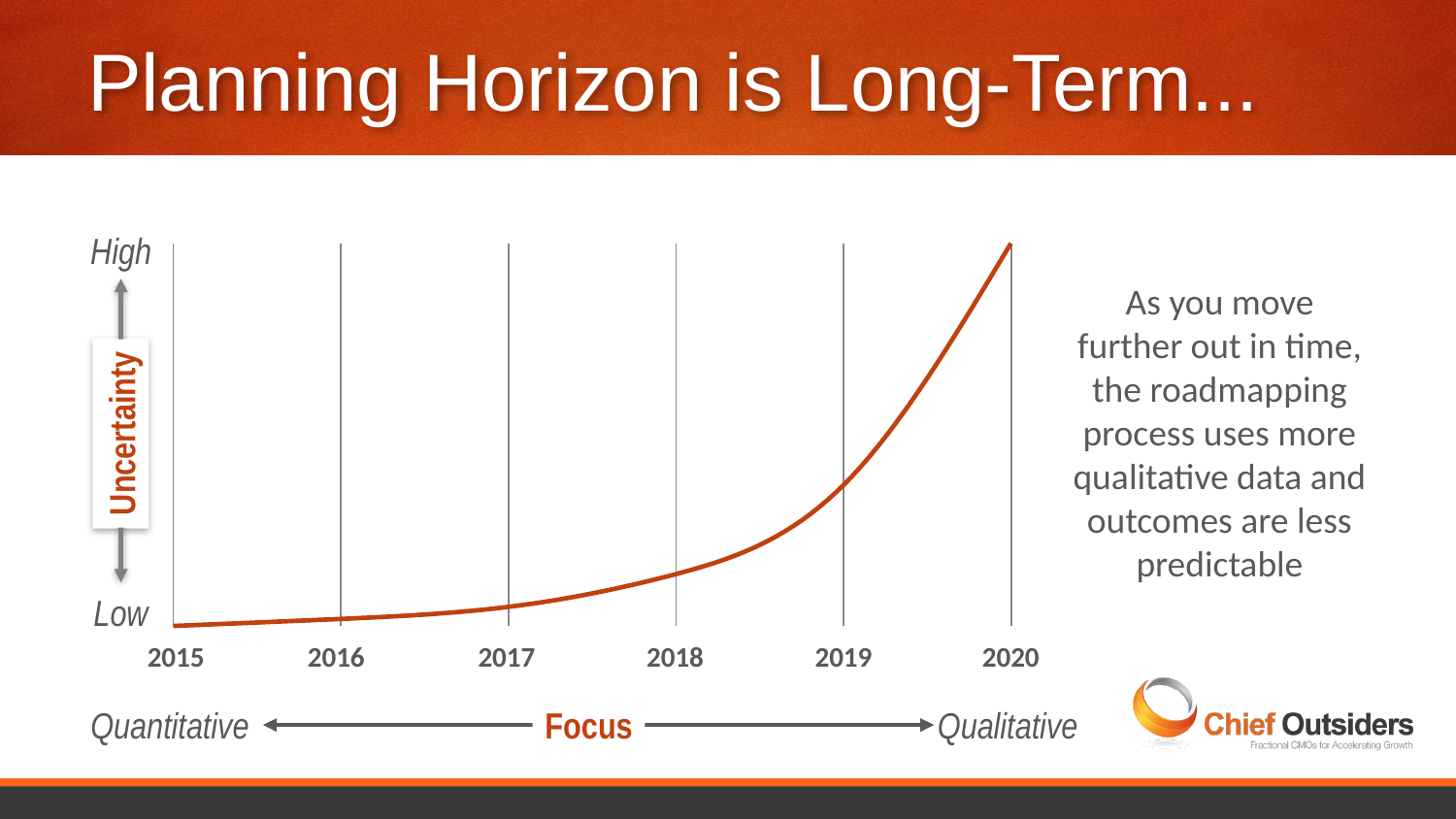

# Planning Horizon is Long-Term...
High
Uncertainty
Low

### Chart

| Category | Y-Values |
|---|---|
As you move further out in time, the roadmapping process uses more qualitative data and outcomes are less predictable

2015
2016
2017
2018
2019
2020
Quantitative
Focus
Qualitative